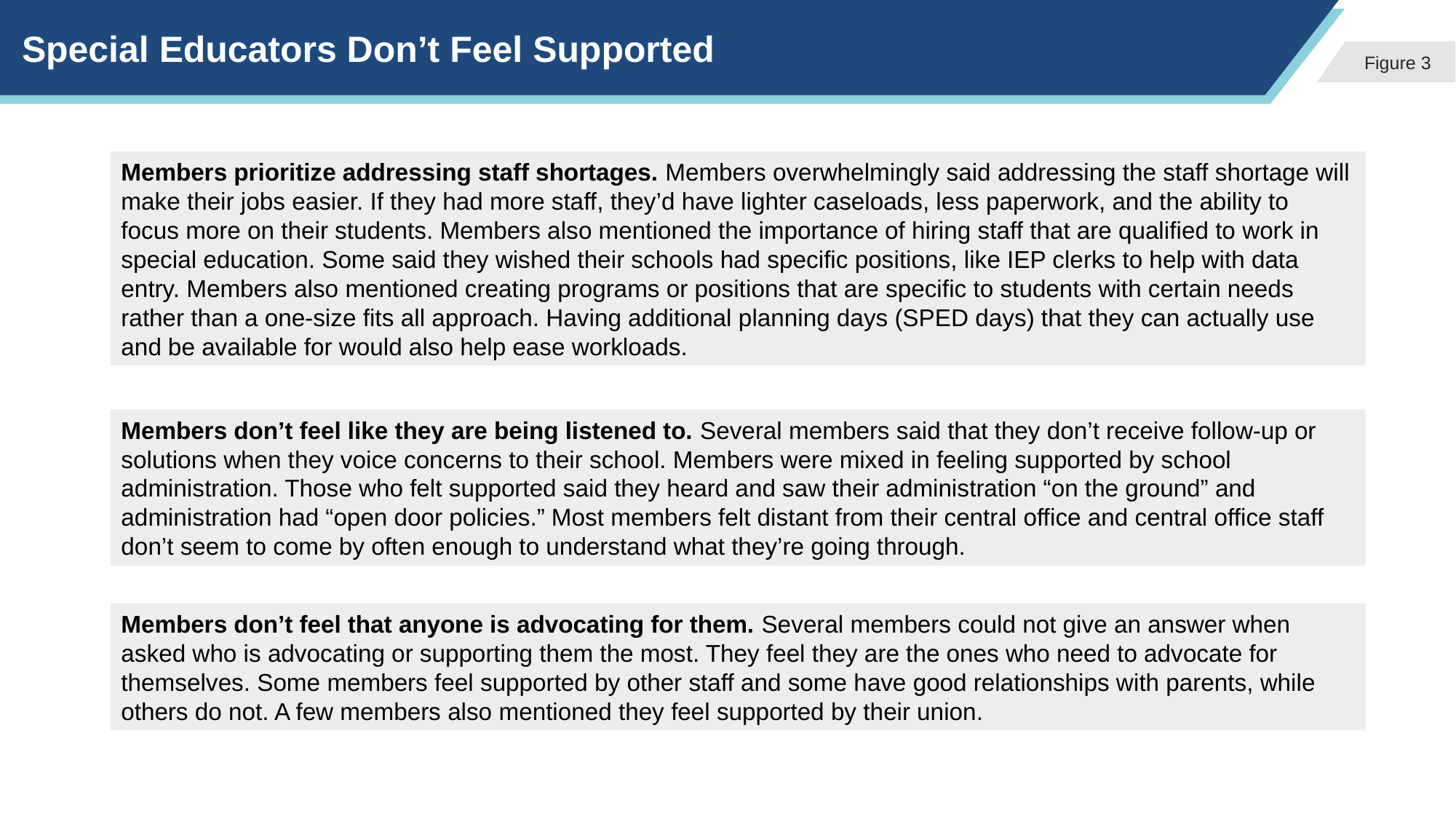

# Special Educators Don’t Feel Supported
Members prioritize addressing staff shortages. Members overwhelmingly said addressing the staff shortage will make their jobs easier. If they had more staff, they’d have lighter caseloads, less paperwork, and the ability to focus more on their students. Members also mentioned the importance of hiring staff that are qualified to work in special education. Some said they wished their schools had specific positions, like IEP clerks to help with data entry. Members also mentioned creating programs or positions that are specific to students with certain needs rather than a one-size fits all approach. Having additional planning days (SPED days) that they can actually use and be available for would also help ease workloads.
Members don’t feel like they are being listened to. Several members said that they don’t receive follow-up or solutions when they voice concerns to their school. Members were mixed in feeling supported by school administration. Those who felt supported said they heard and saw their administration “on the ground” and administration had “open door policies.” Most members felt distant from their central office and central office staff don’t seem to come by often enough to understand what they’re going through.
Members don’t feel that anyone is advocating for them. Several members could not give an answer when asked who is advocating or supporting them the most. They feel they are the ones who need to advocate for themselves. Some members feel supported by other staff and some have good relationships with parents, while others do not. A few members also mentioned they feel supported by their union.